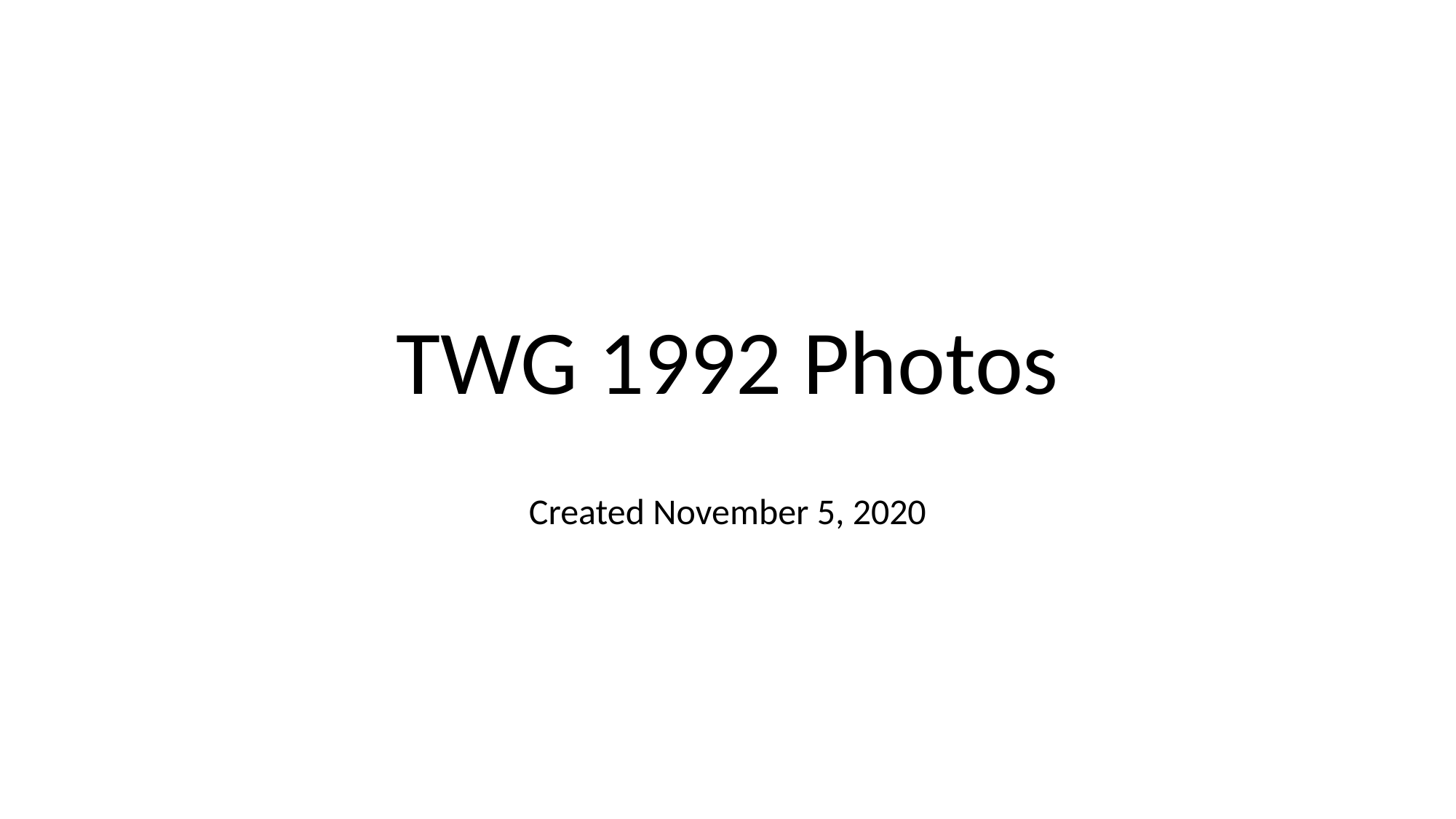

# TWG 1992 Photos
Created November 5, 2020